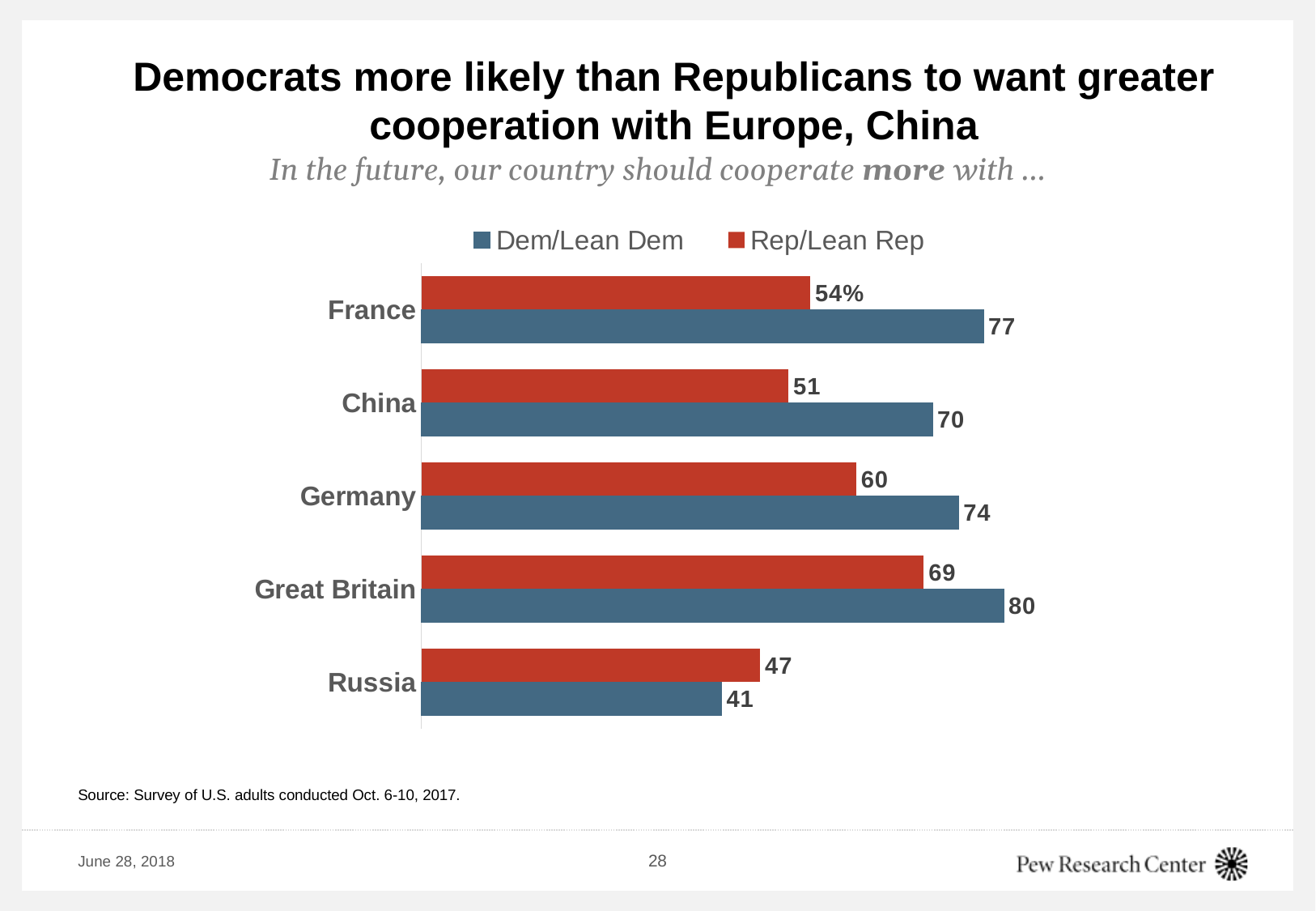

# Democrats more likely than Republicans to want greater cooperation with Europe, China
In the future, our country should cooperate more with …

### Chart

| Category | Rep/Lean Rep | Dem/Lean Dem |
|---|---|---|
| France | 0.535 | 0.773 |
| China | 0.505 | 0.703 |
| Germany | 0.598 | 0.739 |
| Great Britain | 0.691 | 0.801 |
| Russia | 0.466 | 0.413 |
Source: Survey of U.S. adults conducted Oct. 6-10, 2017.
June 28, 2018
28